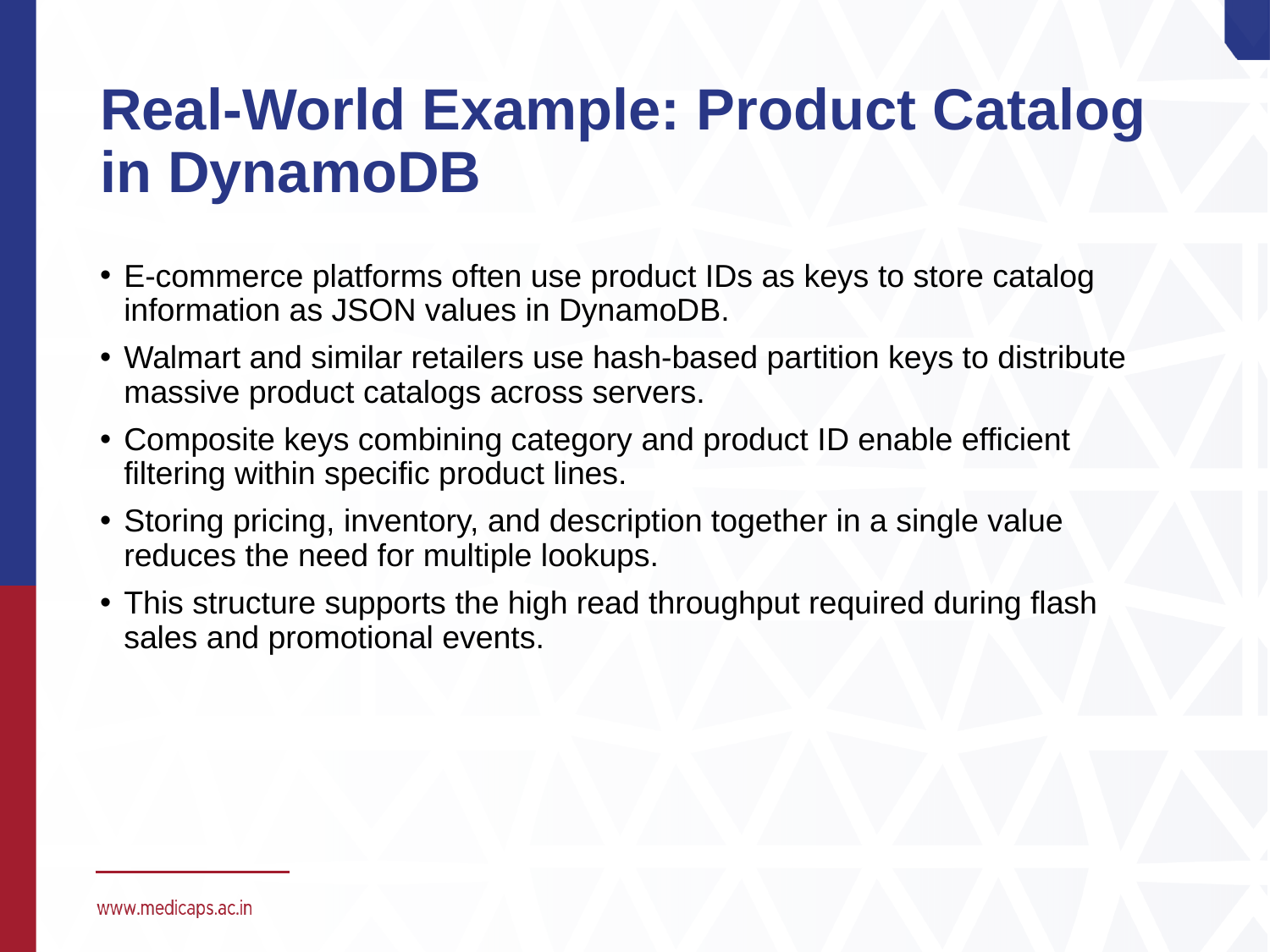

# Real-World Example: Product Catalog in DynamoDB
E-commerce platforms often use product IDs as keys to store catalog information as JSON values in DynamoDB.
Walmart and similar retailers use hash-based partition keys to distribute massive product catalogs across servers.
Composite keys combining category and product ID enable efficient filtering within specific product lines.
Storing pricing, inventory, and description together in a single value reduces the need for multiple lookups.
This structure supports the high read throughput required during flash sales and promotional events.